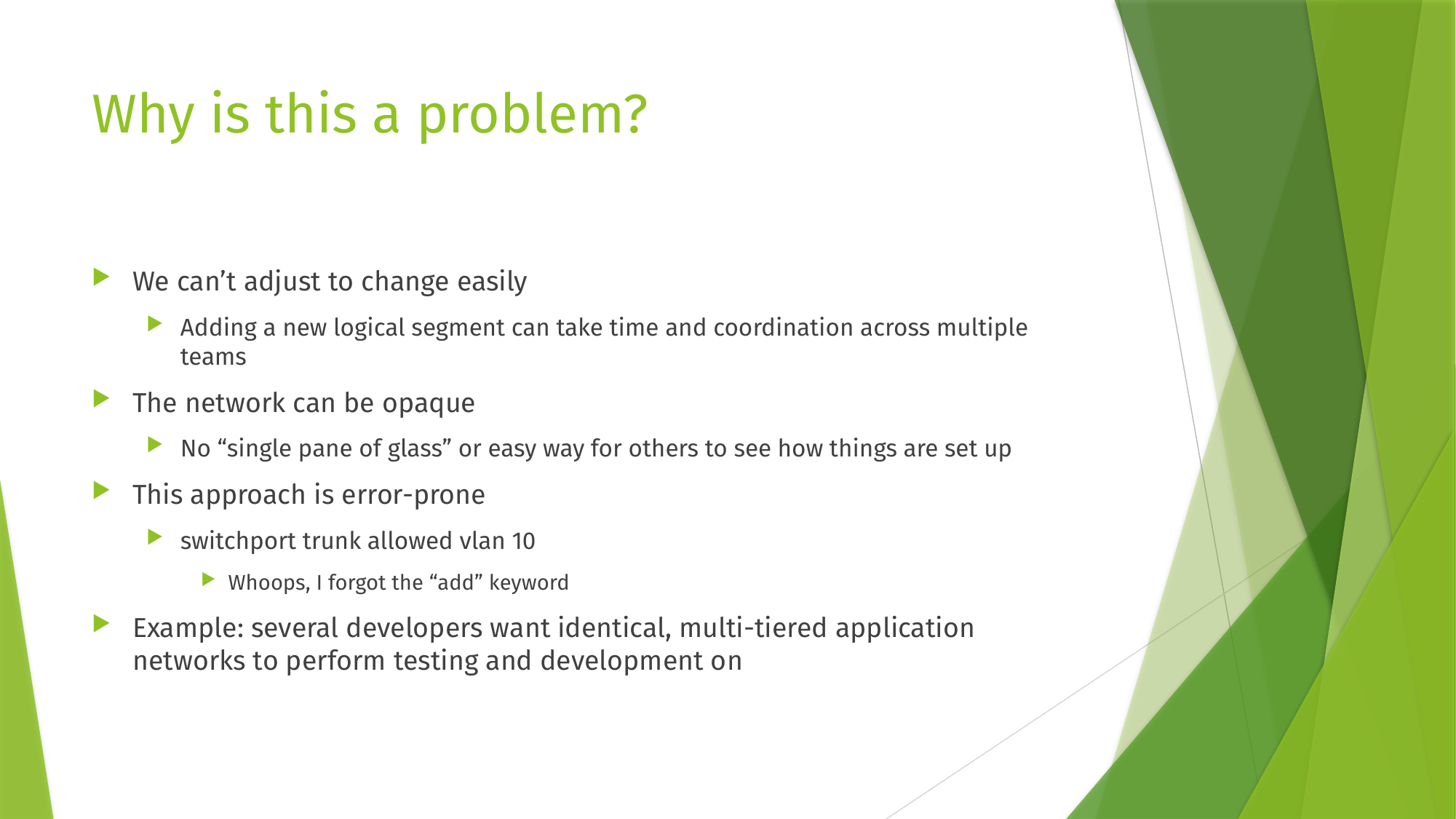

# Why is this a problem?
We can’t adjust to change easily
Adding a new logical segment can take time and coordination across multiple teams
The network can be opaque
No “single pane of glass” or easy way for others to see how things are set up
This approach is error-prone
switchport trunk allowed vlan 10
Whoops, I forgot the “add” keyword
Example: several developers want identical, multi-tiered application networks to perform testing and development on